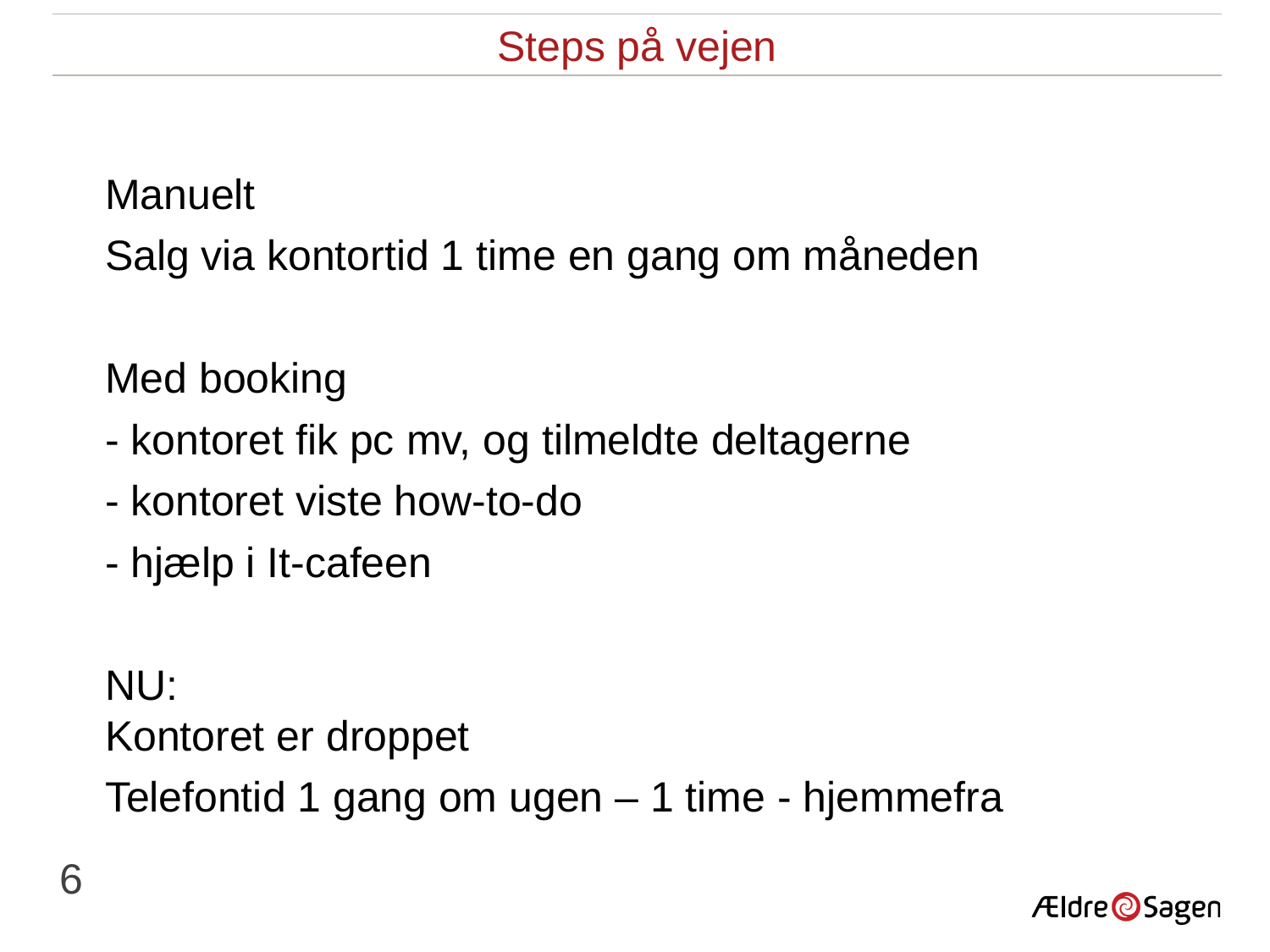

Steps på vejen
Manuelt
Salg via kontortid 1 time en gang om måneden

Med booking
- kontoret fik pc mv, og tilmeldte deltagerne
- kontoret viste how-to-do
- hjælp i It-cafeen

NU:
Kontoret er droppet
Telefontid 1 gang om ugen – 1 time - hjemmefra
6